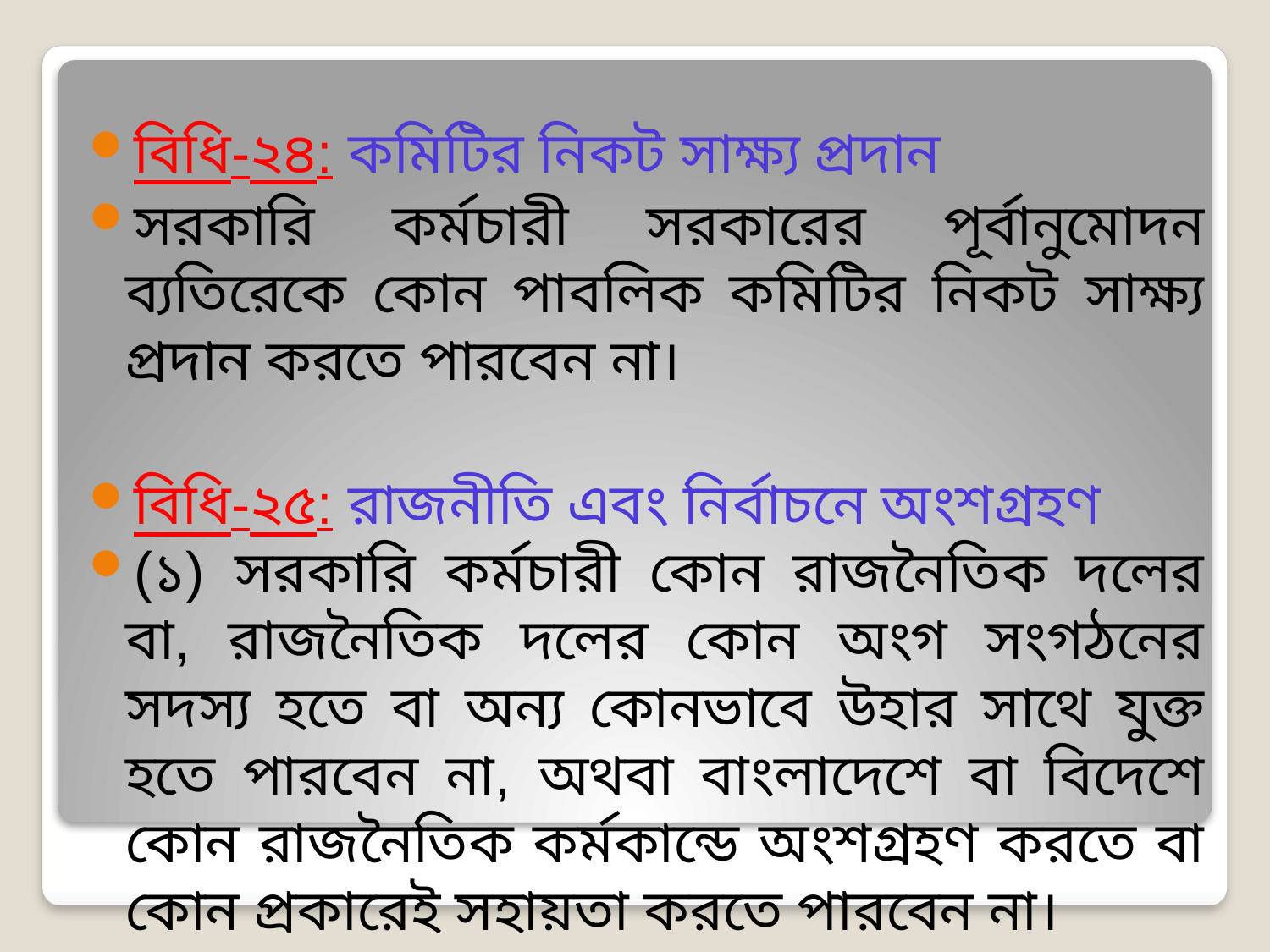

বিধি-২৪: কমিটির নিকট সাক্ষ্য প্রদান
সরকারি কর্মচারী সরকারের পূর্বানুমোদন ব্যতিরেকে কোন পাবলিক কমিটির নিকট সাক্ষ্য প্রদান করতে পারবেন না।

বিধি-২৫: রাজনীতি এবং নির্বাচনে অংশগ্রহণ
(১) সরকারি কর্মচারী কোন রাজনৈতিক দলের বা, রাজনৈতিক দলের কোন অংগ সংগঠনের সদস্য হতে বা অন্য কোনভাবে উহার সাথে যুক্ত হতে পারবেন না, অথবা বাংলাদেশে বা বিদেশে কোন রাজনৈতিক কর্মকান্ডে অংশগ্রহণ করতে বা কোন প্রকারেই সহায়তা করতে পারবেন না।